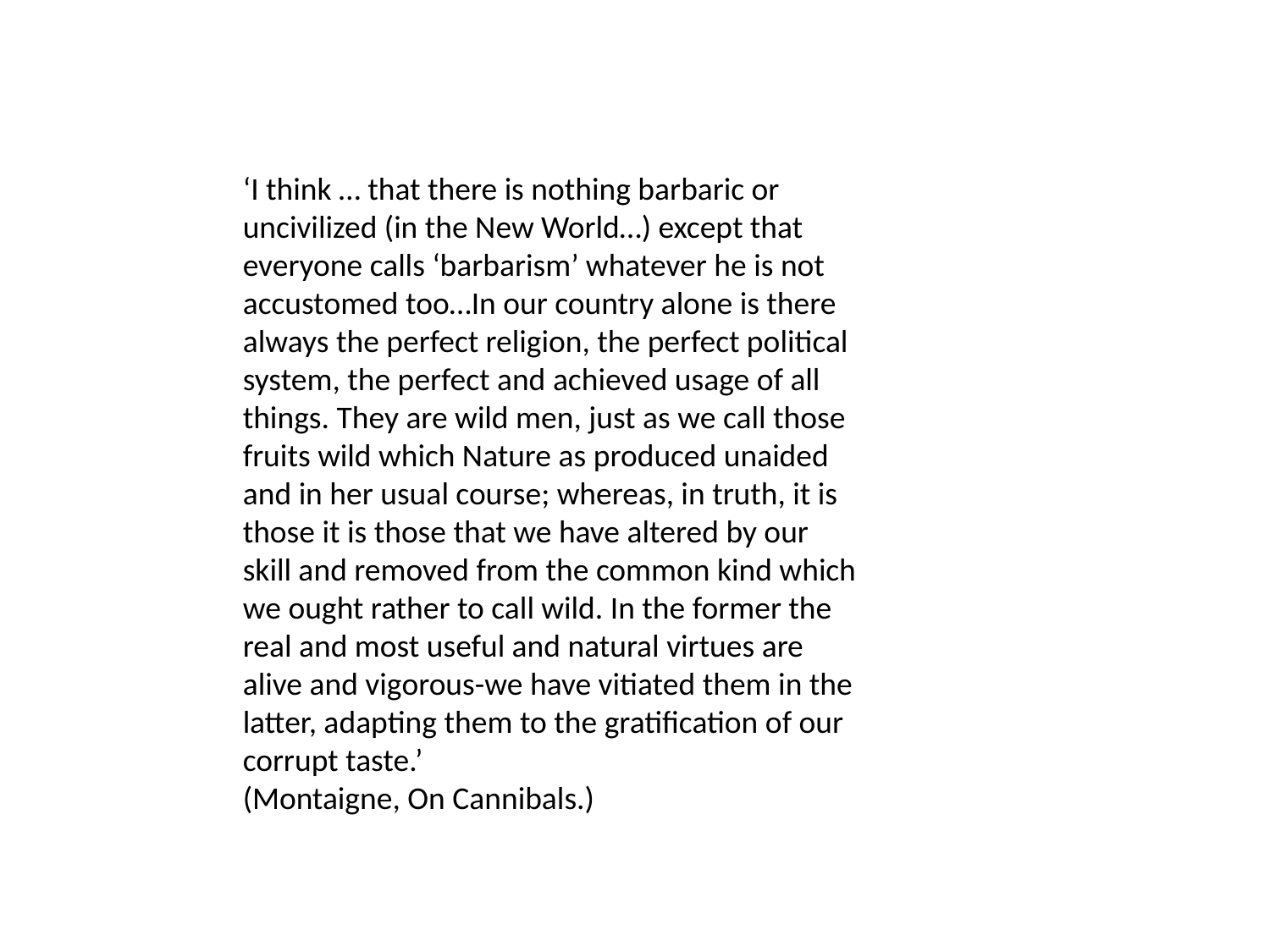

‘I think … that there is nothing barbaric or uncivilized (in the New World…) except that everyone calls ‘barbarism’ whatever he is not accustomed too…In our country alone is there always the perfect religion, the perfect political system, the perfect and achieved usage of all things. They are wild men, just as we call those fruits wild which Nature as produced unaided and in her usual course; whereas, in truth, it is those it is those that we have altered by our skill and removed from the common kind which we ought rather to call wild. In the former the real and most useful and natural virtues are alive and vigorous-we have vitiated them in the latter, adapting them to the gratification of our corrupt taste.’
(Montaigne, On Cannibals.)